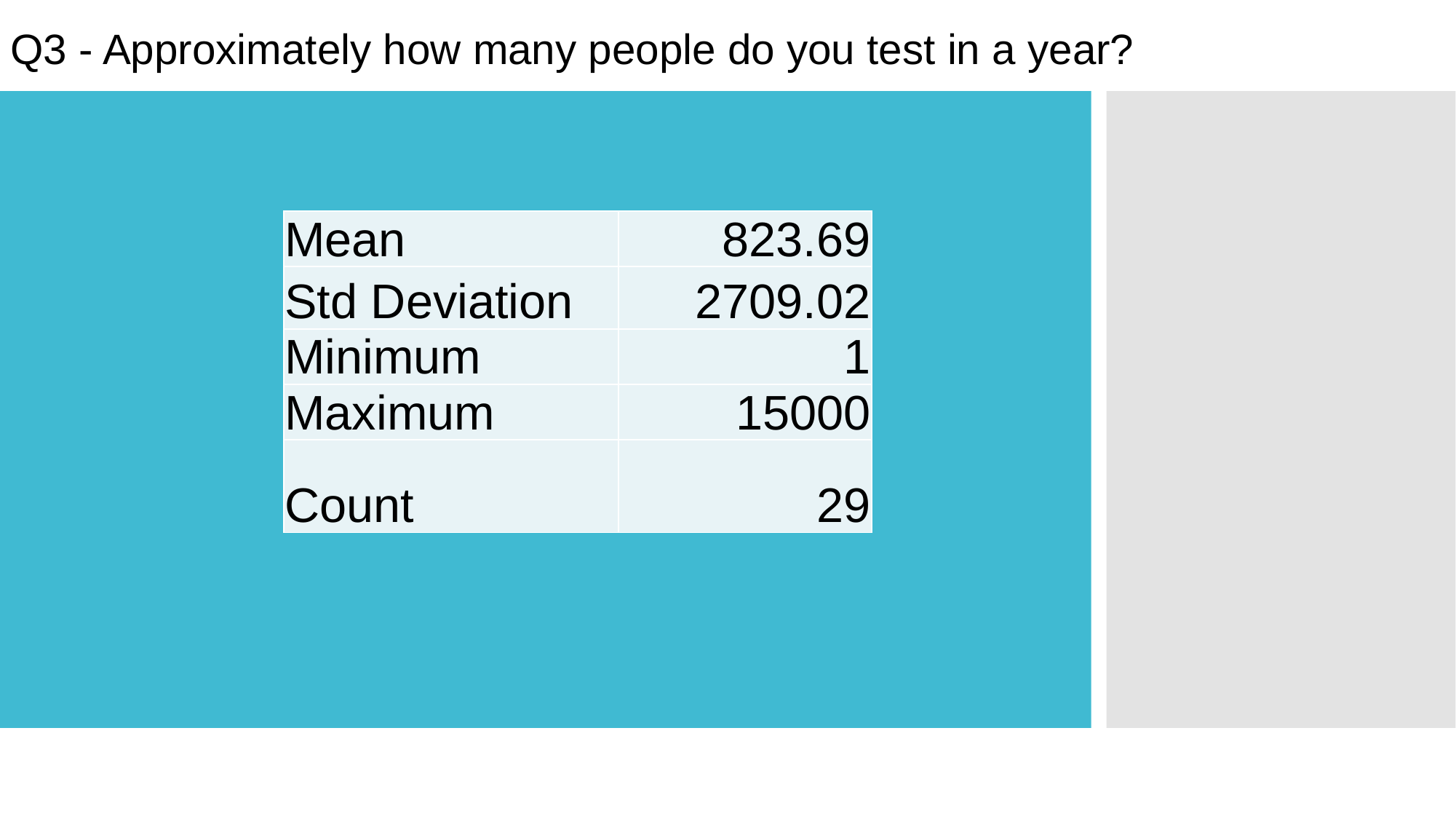

Q3 - Approximately how many people do you test in a year?
| Mean | 823.69 |
| --- | --- |
| Std Deviation | 2709.02 |
| Minimum | 1 |
| Maximum | 15000 |
| Count | 29 |